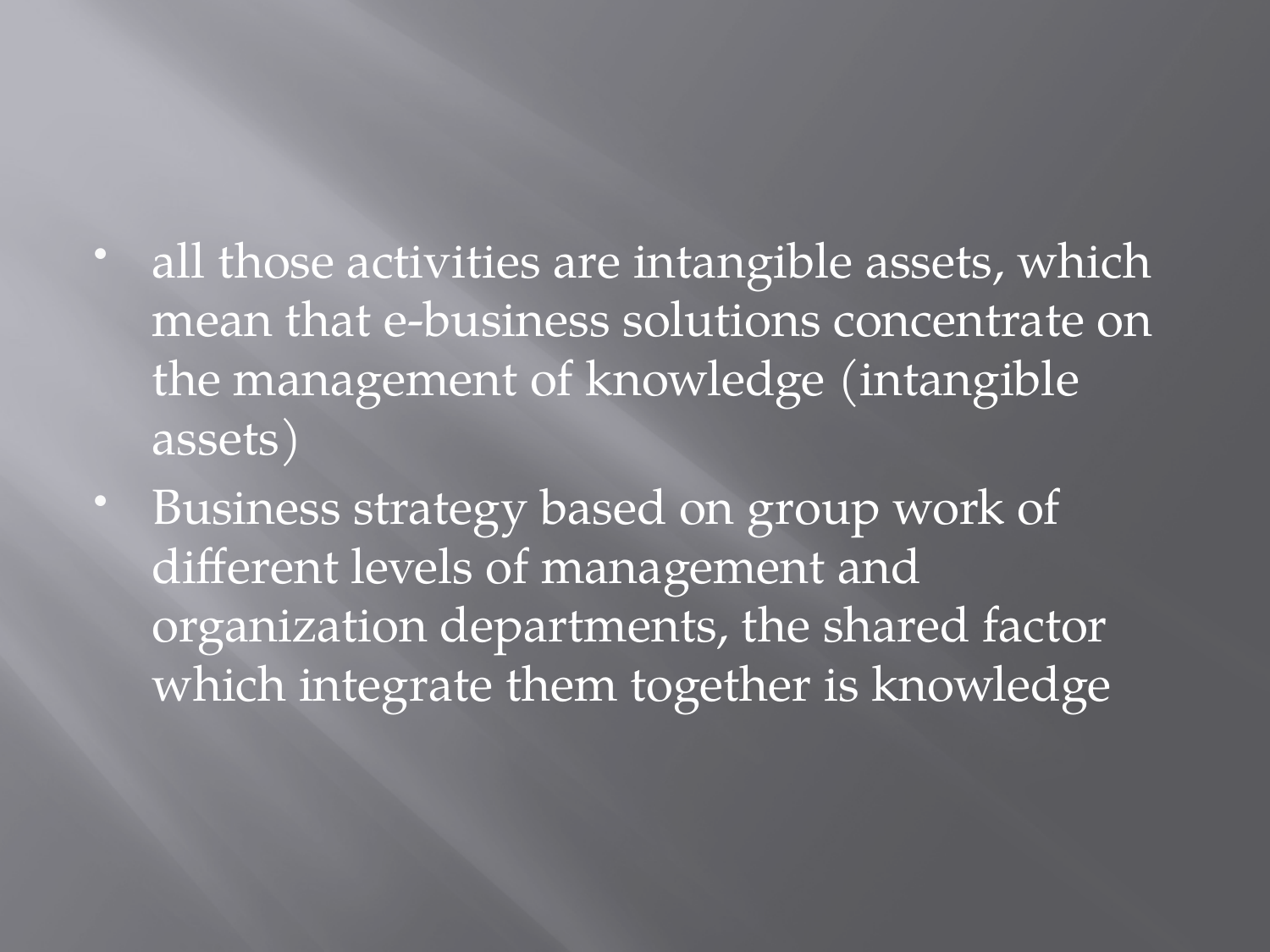

#
all those activities are intangible assets, which mean that e-business solutions concentrate on the management of knowledge (intangible assets)
Business strategy based on group work of different levels of management and organization departments, the shared factor which integrate them together is knowledge